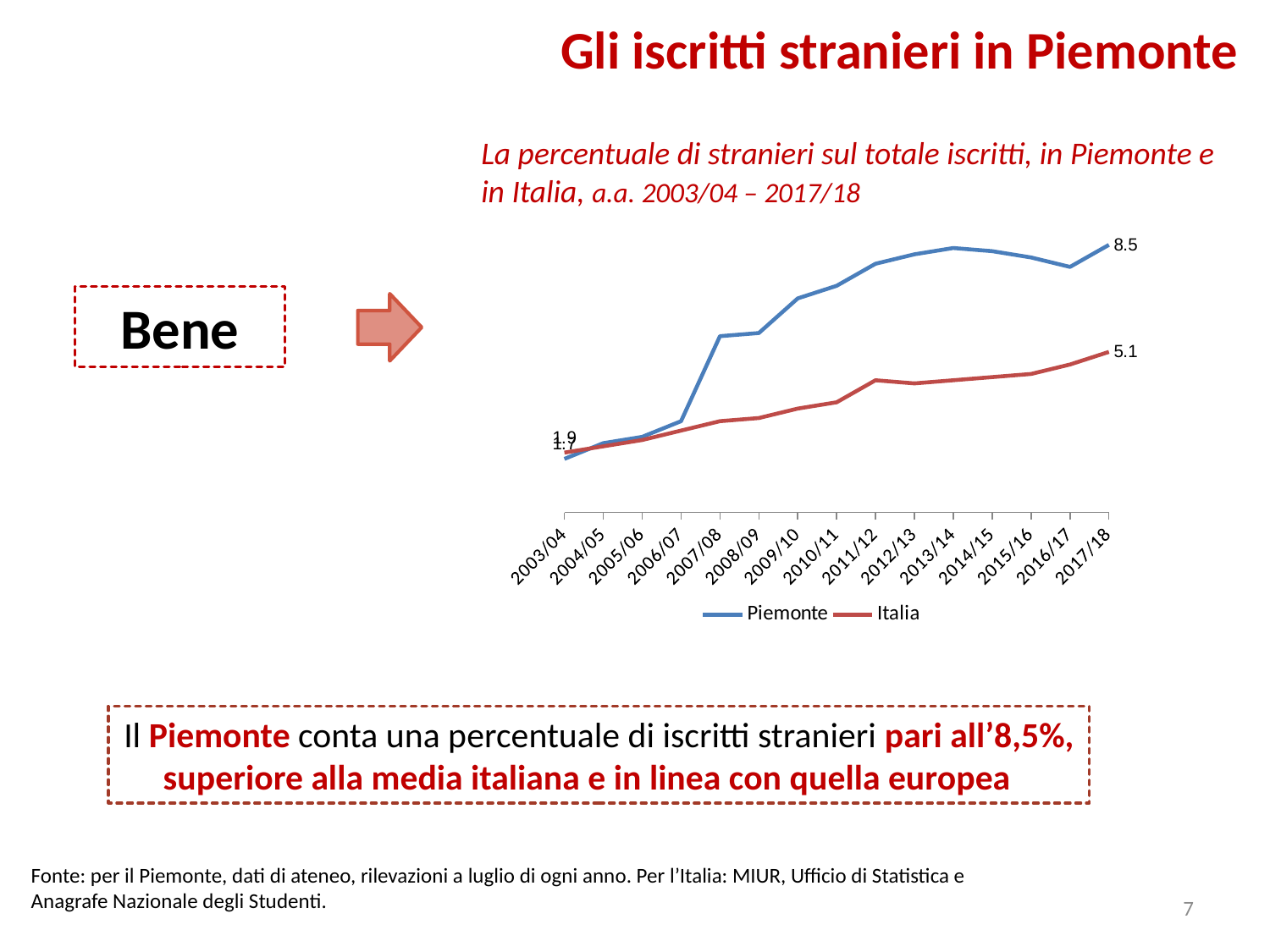

Gli iscritti stranieri in Piemonte
La percentuale di stranieri sul totale iscritti, in Piemonte e in Italia, a.a. 2003/04 – 2017/18

### Chart

| Category | Piemonte | Italia |
|---|---|---|
| 2003/04 | 1.7 | 1.9 |
| 2004/05 | 2.2 | 2.1 |
| 2005/06 | 2.4 | 2.3 |
| 2006/07 | 2.9 | 2.6 |
| 2007/08 | 5.6 | 2.9 |
| 2008/09 | 5.7 | 3.0 |
| 2009/10 | 6.8 | 3.3 |
| 2010/11 | 7.2 | 3.5 |
| 2011/12 | 7.9 | 4.2 |
| 2012/13 | 8.2 | 4.1 |
| 2013/14 | 8.4 | 4.2 |
| 2014/15 | 8.3 | 4.3 |
| 2015/16 | 8.1 | 4.4 |
| 2016/17 | 7.8 | 4.7 |
| 2017/18 | 8.5 | 5.1 |
Bene

Il Piemonte conta una percentuale di iscritti stranieri pari all’8,5%, superiore alla media italiana e in linea con quella europea
Fonte: per il Piemonte, dati di ateneo, rilevazioni a luglio di ogni anno. Per l’Italia: MIUR, Ufficio di Statistica e Anagrafe Nazionale degli Studenti.
7